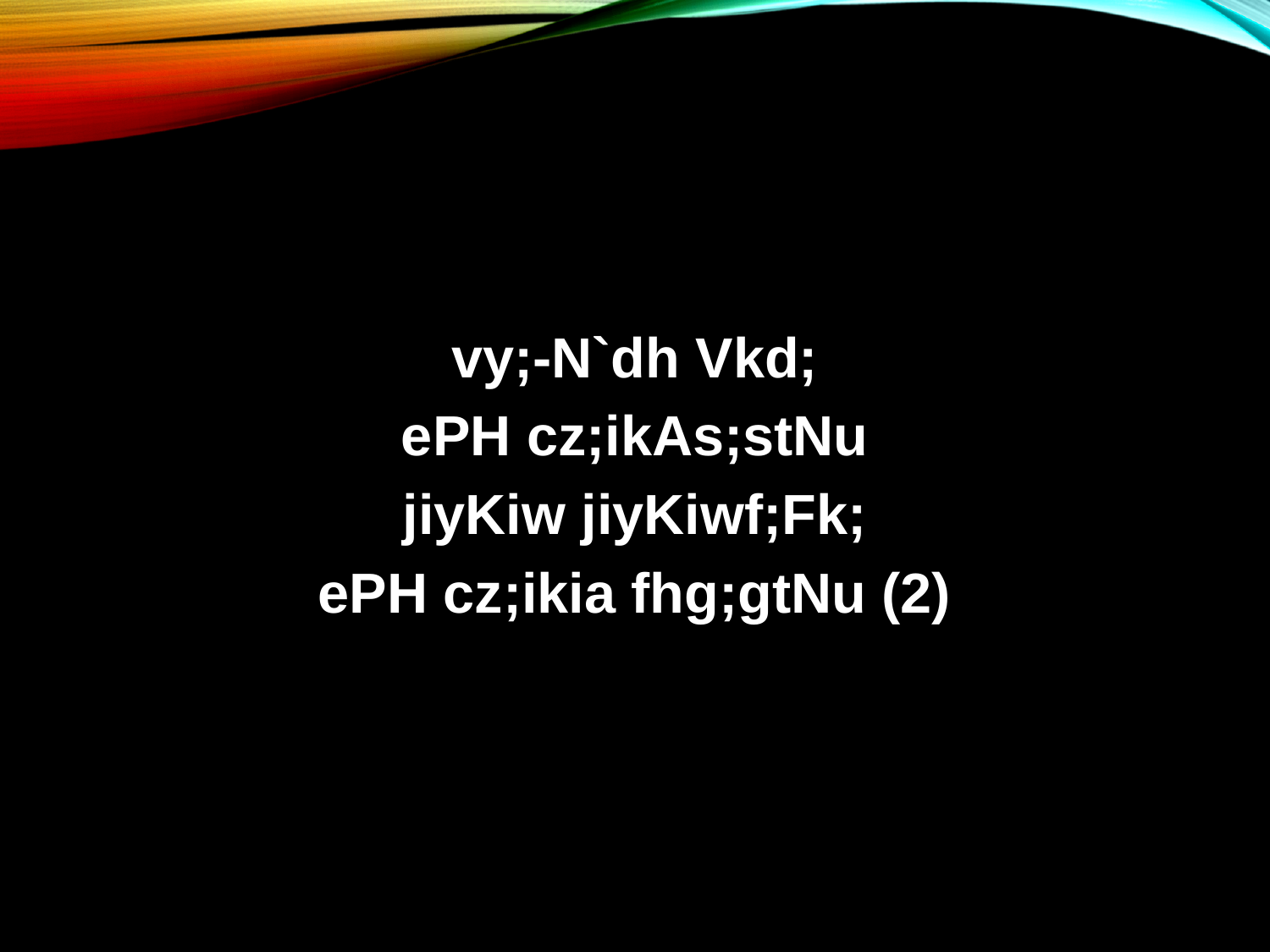

vy;-N`dh Vkd;
ePH cz;ikAs;stNu
jiyKiw jiyKiwf;Fk;
ePH cz;ikia fhg;gtNu (2)